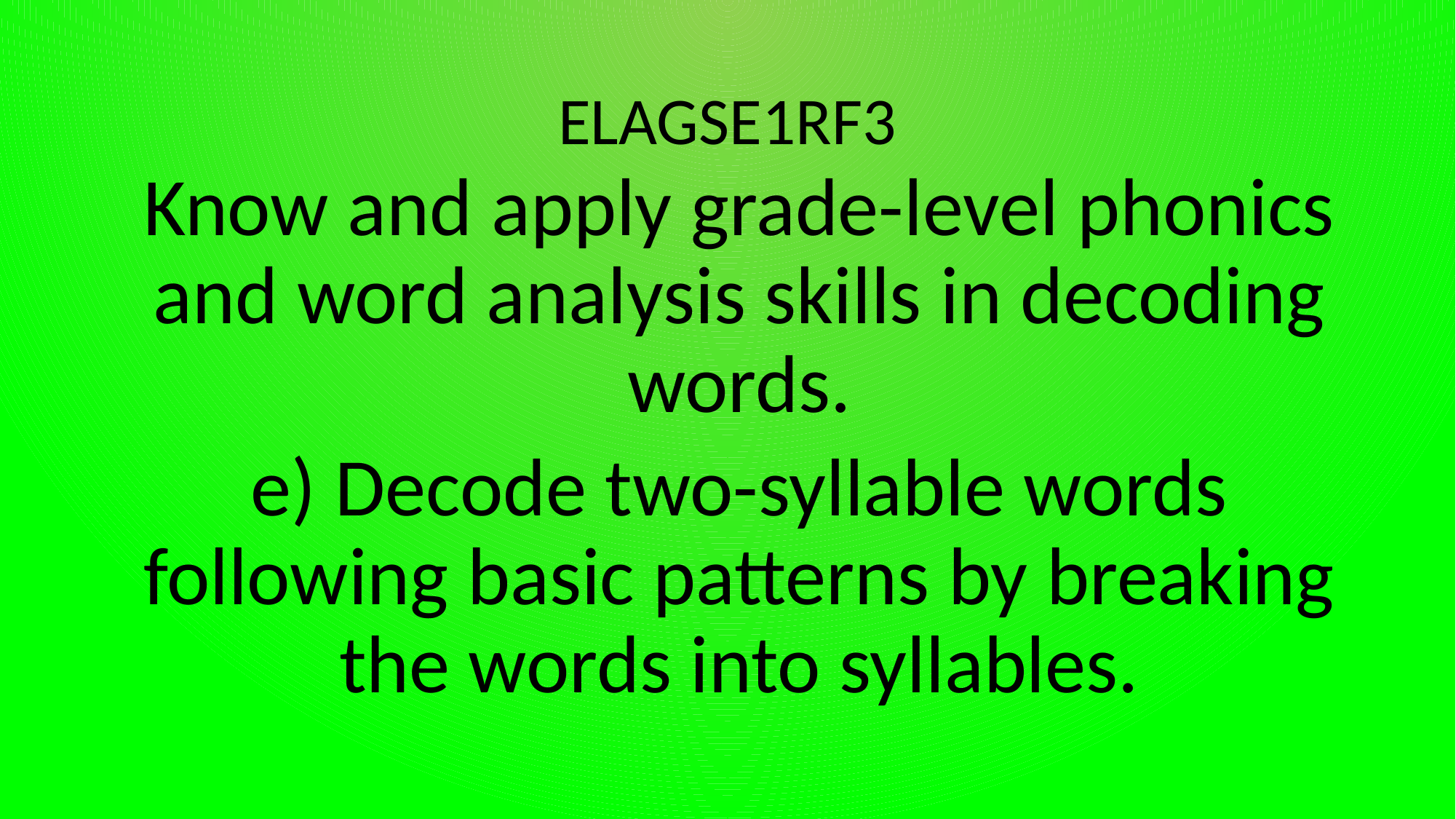

# ELAGSE1RF3
Know and apply grade-level phonics and word analysis skills in decoding words.
e) Decode two-syllable words following basic patterns by breaking the words into syllables.